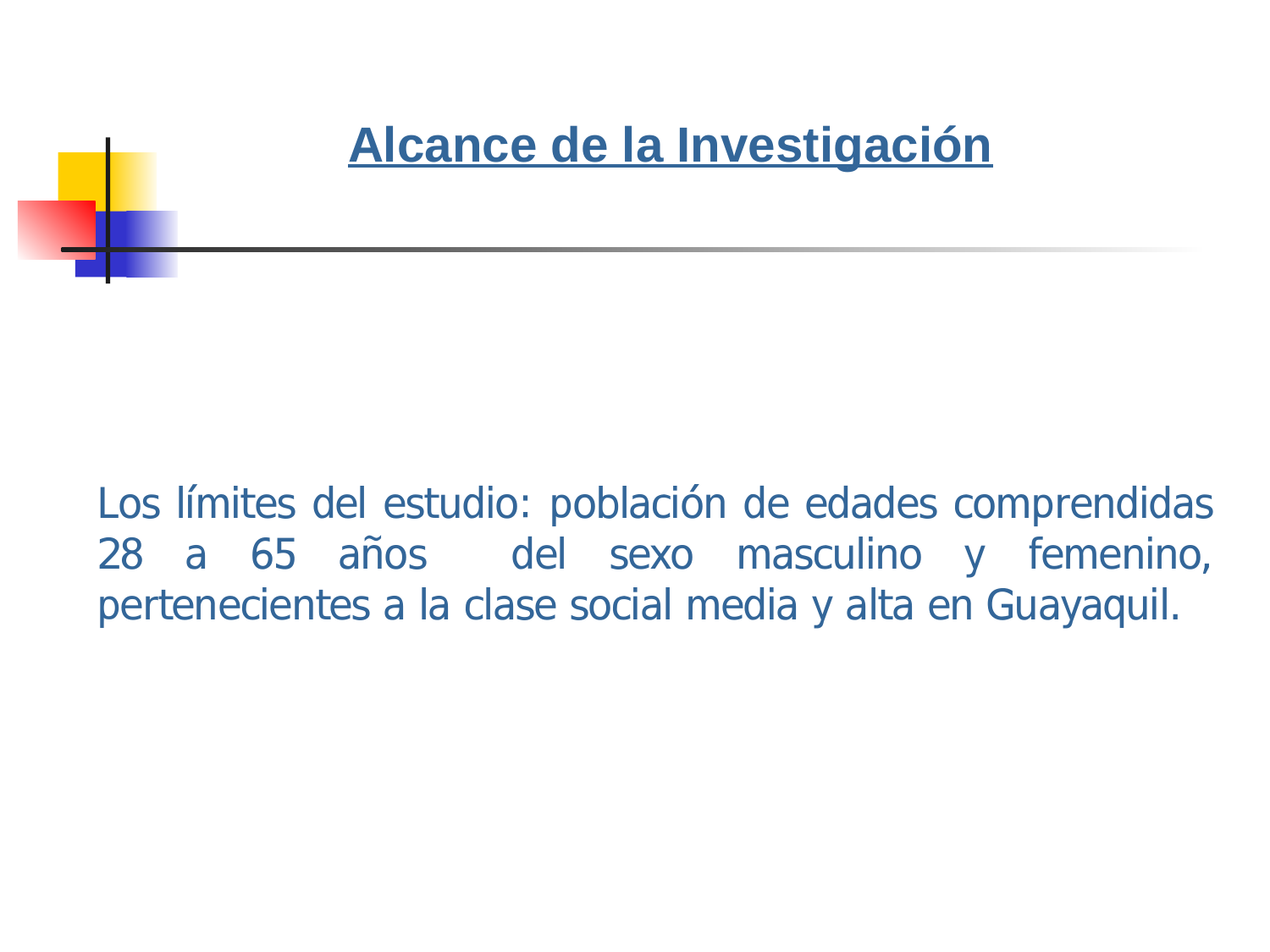

Alcance de la Investigación
# Los límites del estudio: población de edades comprendidas 28 a 65 años  del sexo masculino y femenino, pertenecientes a la clase social media y alta en Guayaquil.